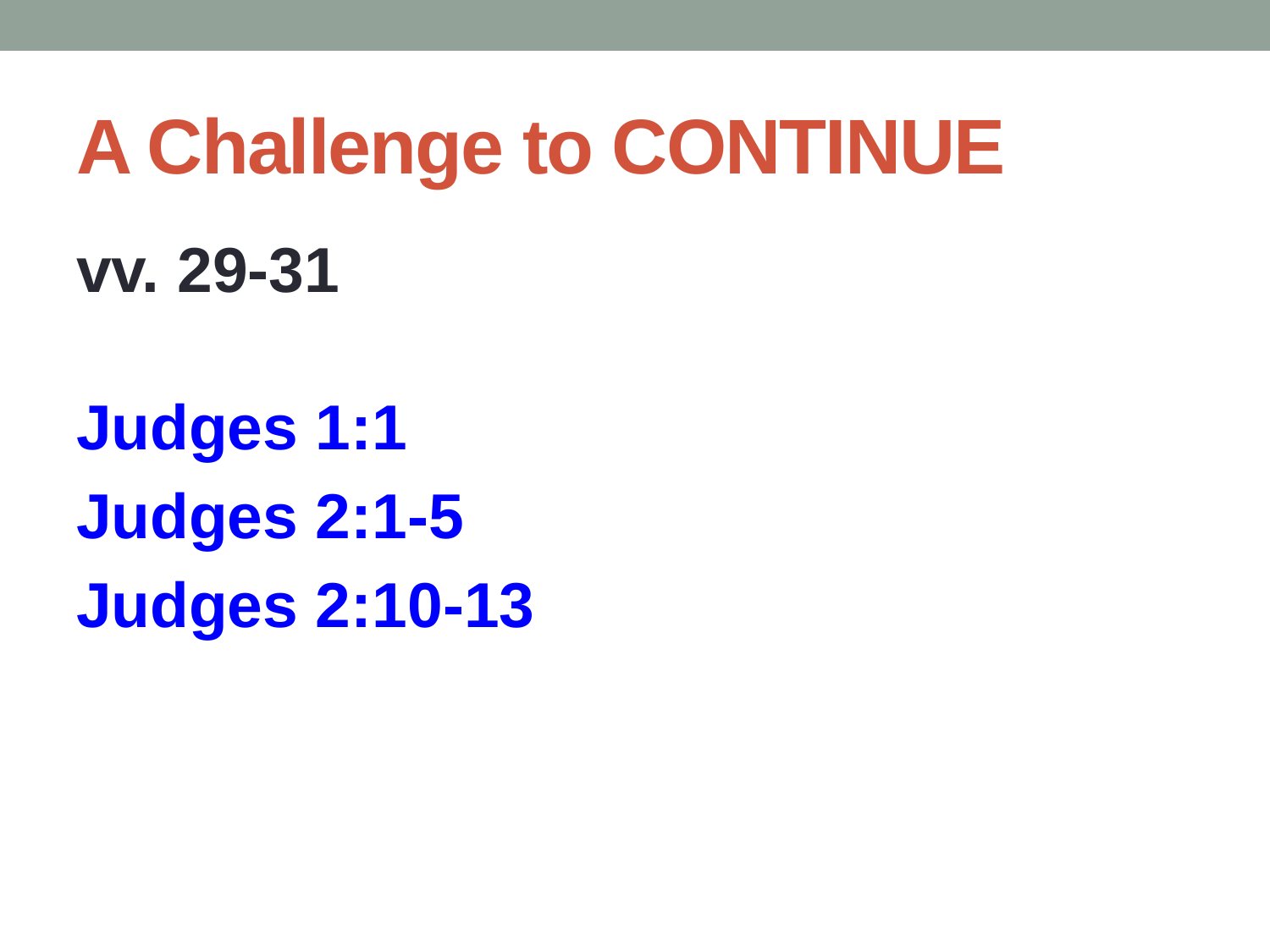

# A Challenge to CONTINUE
vv. 29-31

Judges 1:1
Judges 2:1-5
Judges 2:10-13